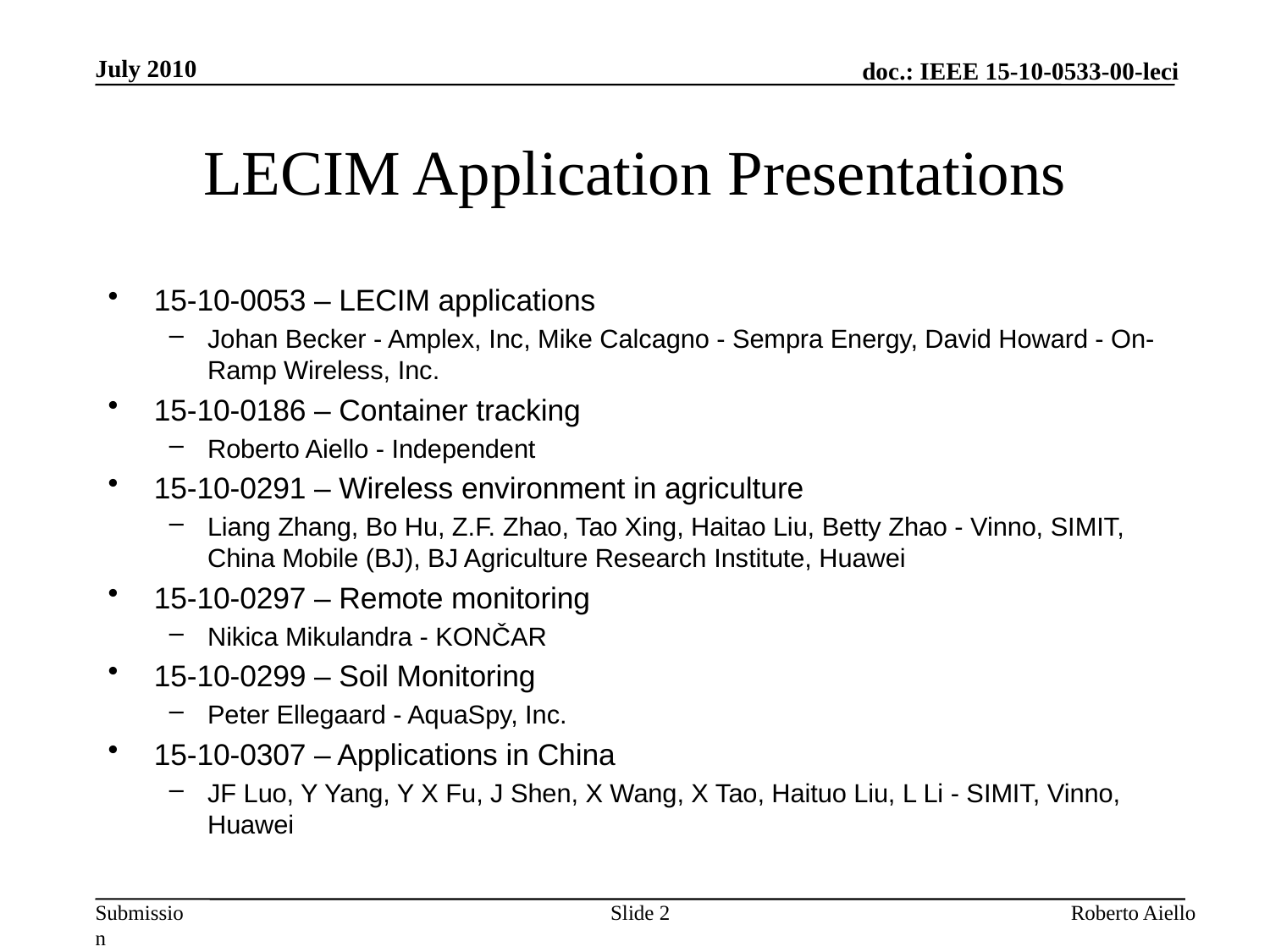

July 2010
# LECIM Application Presentations
15-10-0053 – LECIM applications
Johan Becker - Amplex, Inc, Mike Calcagno - Sempra Energy, David Howard - On-Ramp Wireless, Inc.
15-10-0186 – Container tracking
Roberto Aiello - Independent
15-10-0291 – Wireless environment in agriculture
Liang Zhang, Bo Hu, Z.F. Zhao, Tao Xing, Haitao Liu, Betty Zhao - Vinno, SIMIT, China Mobile (BJ), BJ Agriculture Research Institute, Huawei
15-10-0297 – Remote monitoring
Nikica Mikulandra - KONČAR
15-10-0299 – Soil Monitoring
Peter Ellegaard - AquaSpy, Inc.
15-10-0307 – Applications in China
JF Luo, Y Yang, Y X Fu, J Shen, X Wang, X Tao, Haituo Liu, L Li - SIMIT, Vinno, Huawei
Slide 2
Roberto Aiello